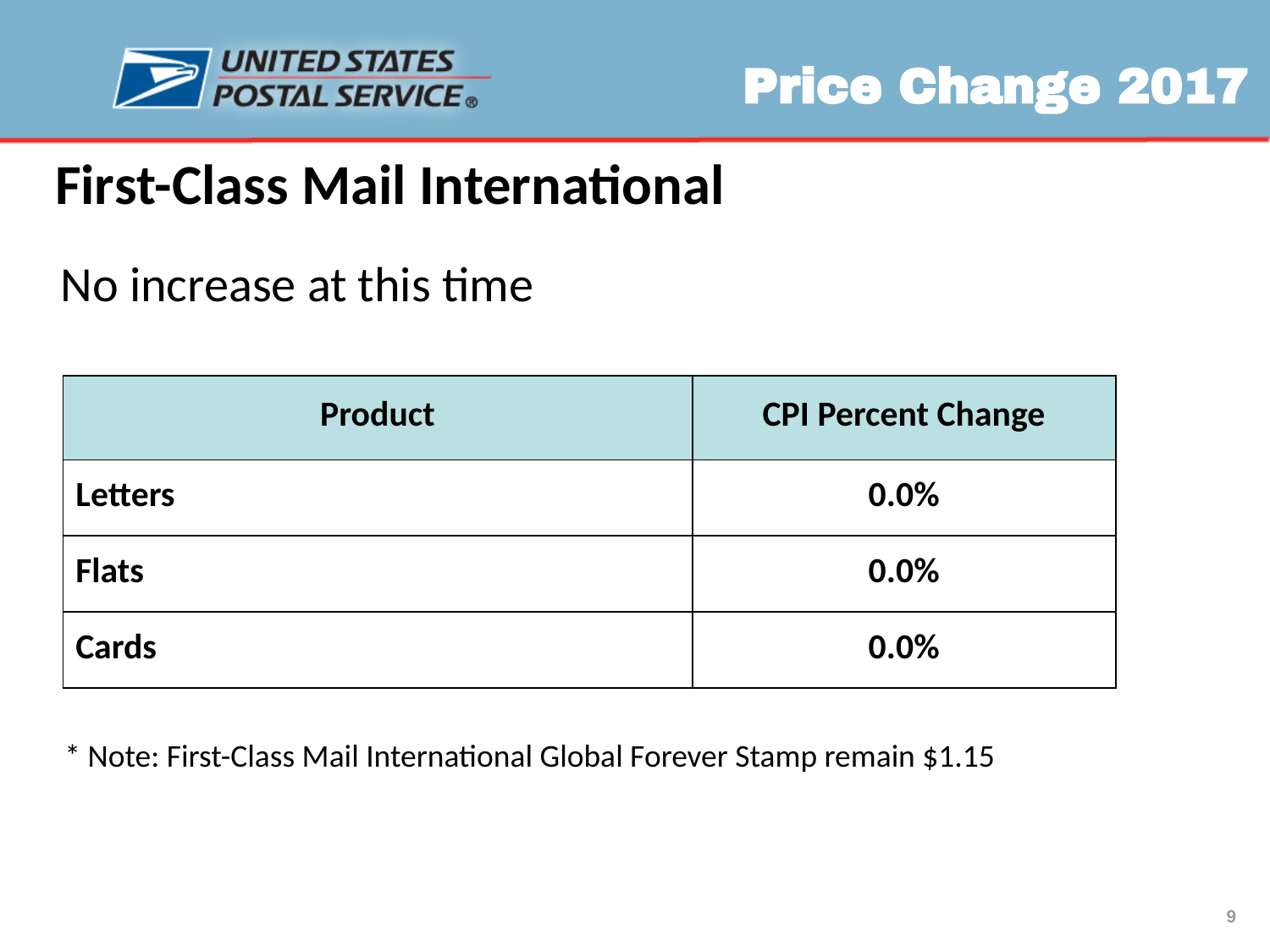

First-Class Mail International
No increase at this time

| Product | CPI Percent Change |
| --- | --- |
| Letters | 0.0% |
| Flats | 0.0% |
| Cards | 0.0% |
* Note: First-Class Mail International Global Forever Stamp remain $1.15
9